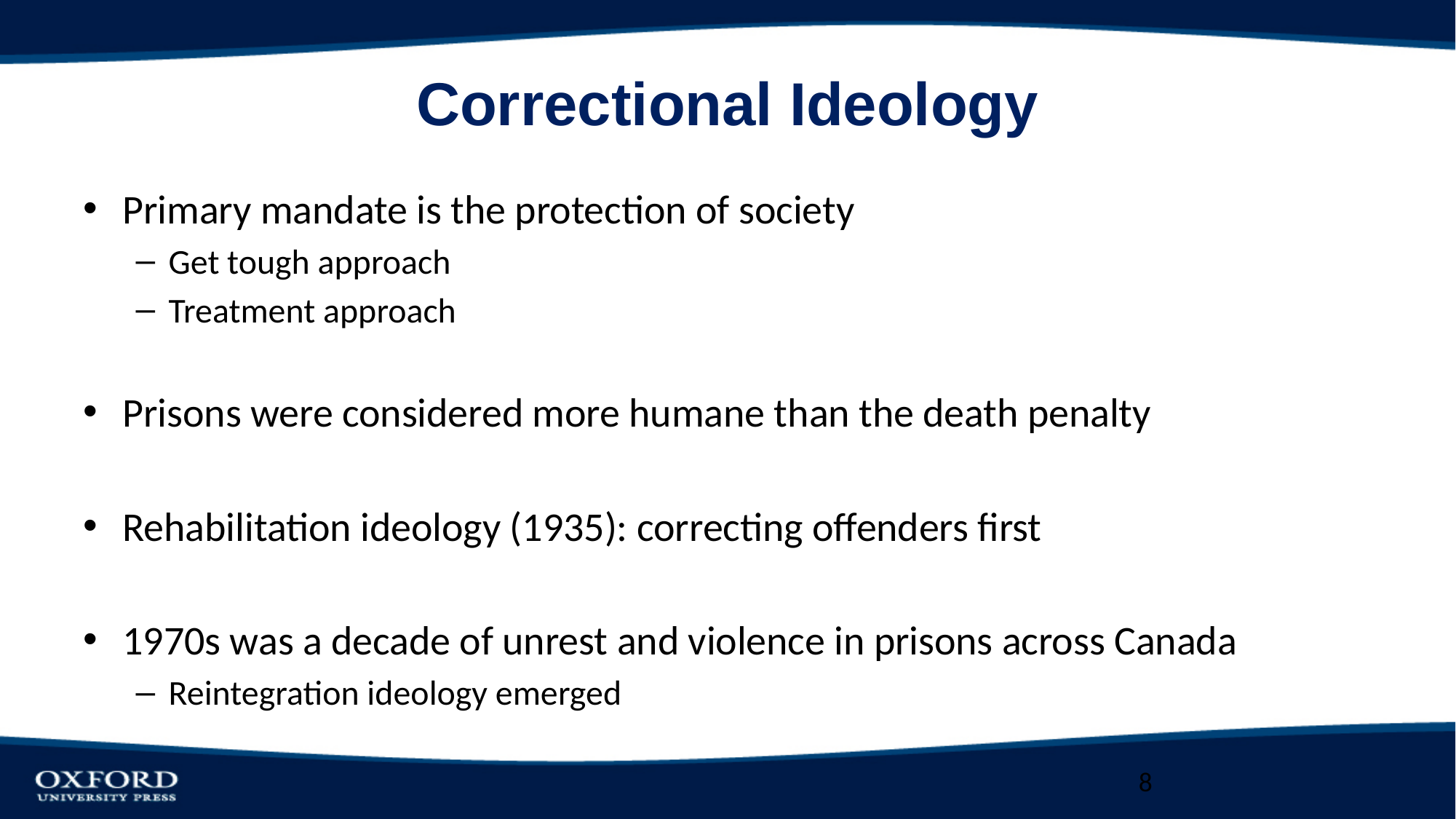

# Correctional Ideology
Primary mandate is the protection of society
Get tough approach
Treatment approach

Prisons were considered more humane than the death penalty

Rehabilitation ideology (1935): correcting offenders first

1970s was a decade of unrest and violence in prisons across Canada
Reintegration ideology emerged

8